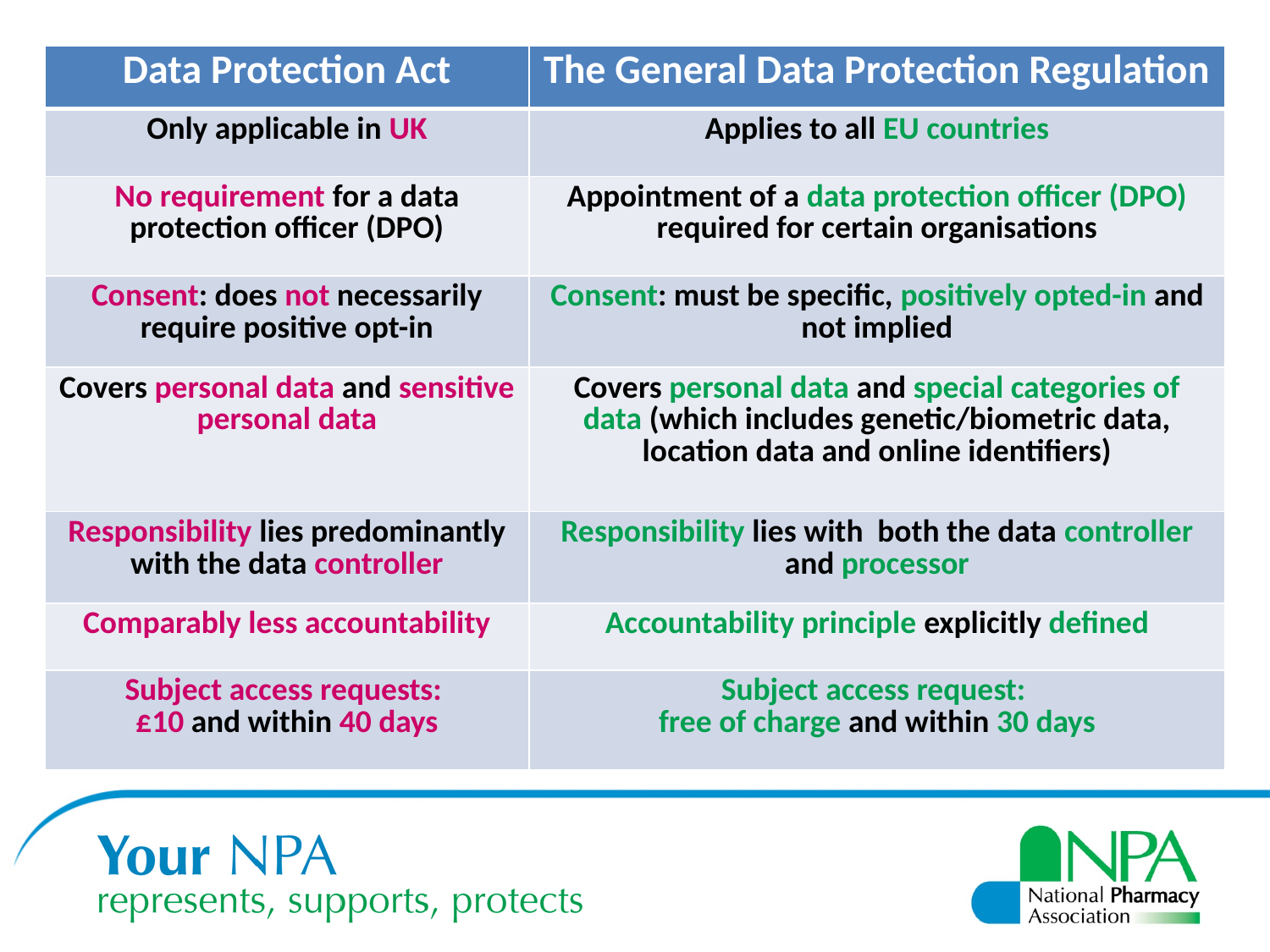

| Data Protection Act | The General Data Protection Regulation |
| --- | --- |
| Only applicable in UK | Applies to all EU countries |
| No requirement for a data protection officer (DPO) | Appointment of a data protection officer (DPO) required for certain organisations |
| Consent: does not necessarily require positive opt-in | Consent: must be specific, positively opted-in and not implied |
| Covers personal data and sensitive personal data | Covers personal data and special categories of data (which includes genetic/biometric data, location data and online identifiers) |
| Responsibility lies predominantly with the data controller | Responsibility lies with both the data controller and processor |
| Comparably less accountability | Accountability principle explicitly defined |
| Subject access requests: £10 and within 40 days | Subject access request: free of charge and within 30 days |